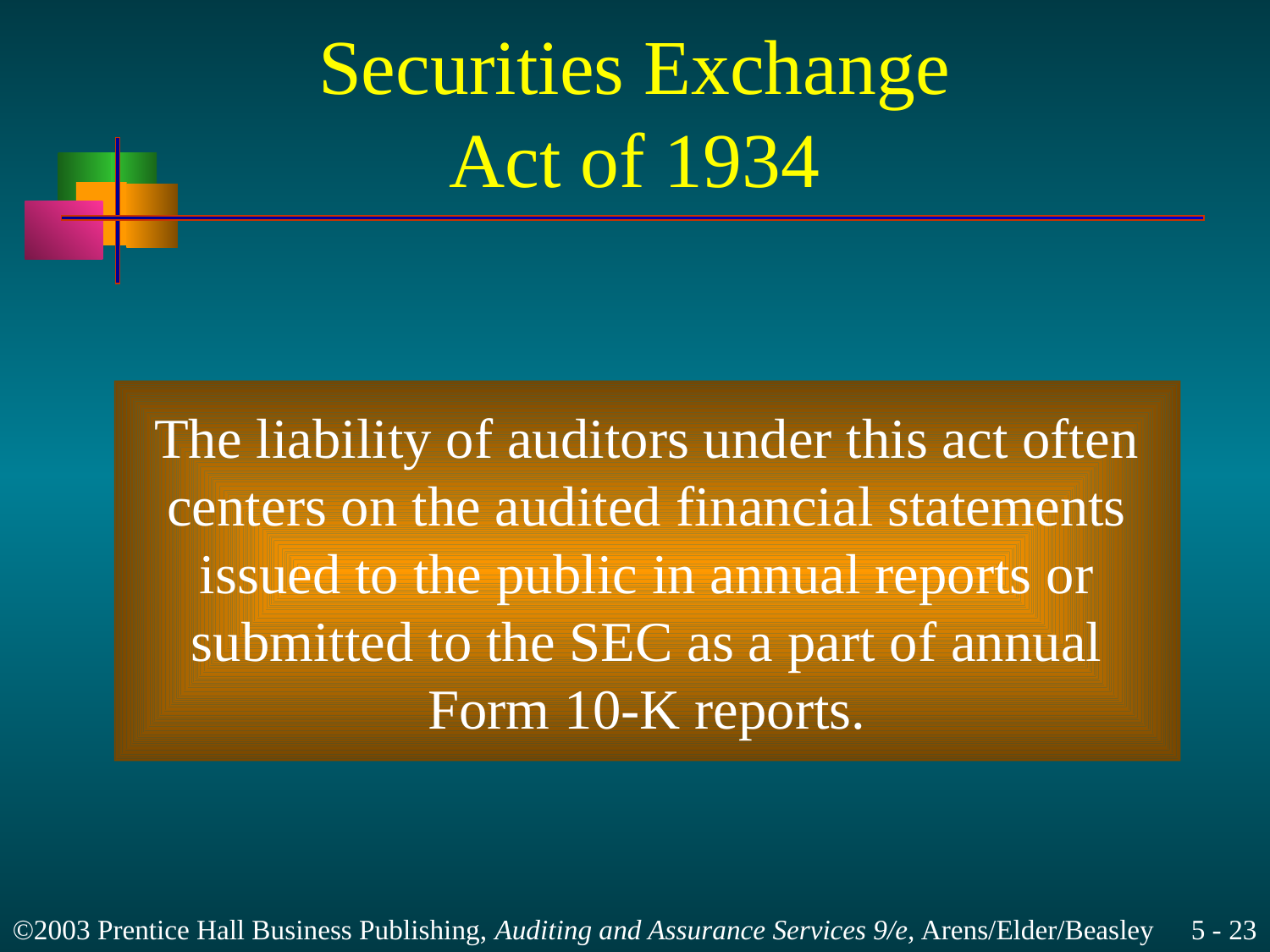

# Securities Exchange Act of 1934
The liability of auditors under this act often
centers on the audited financial statements
issued to the public in annual reports or
submitted to the SEC as a part of annual
Form 10-K reports.